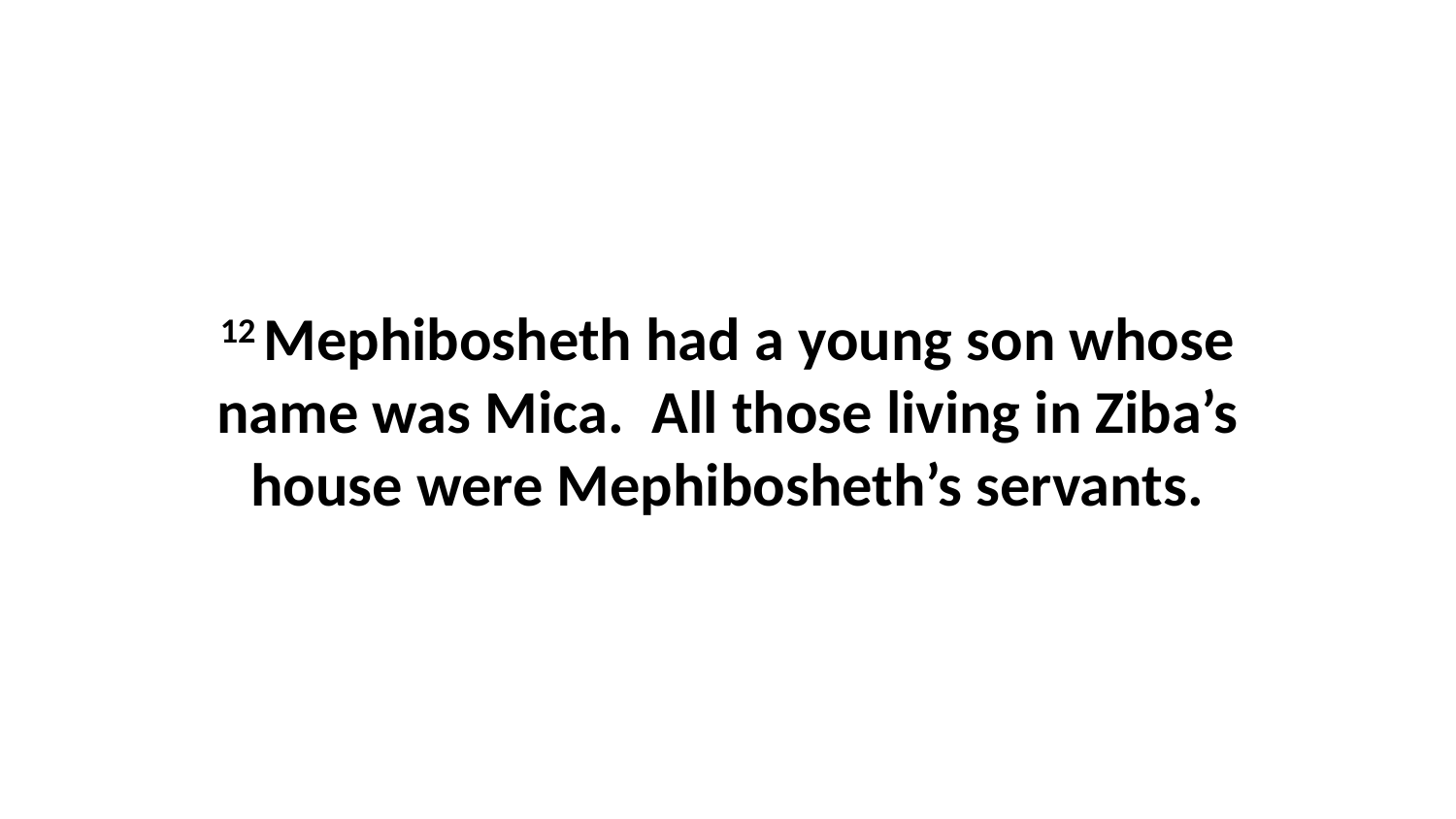

12 Mephibosheth had a young son whose name was Mica.  All those living in Ziba’s house were Mephibosheth’s servants.